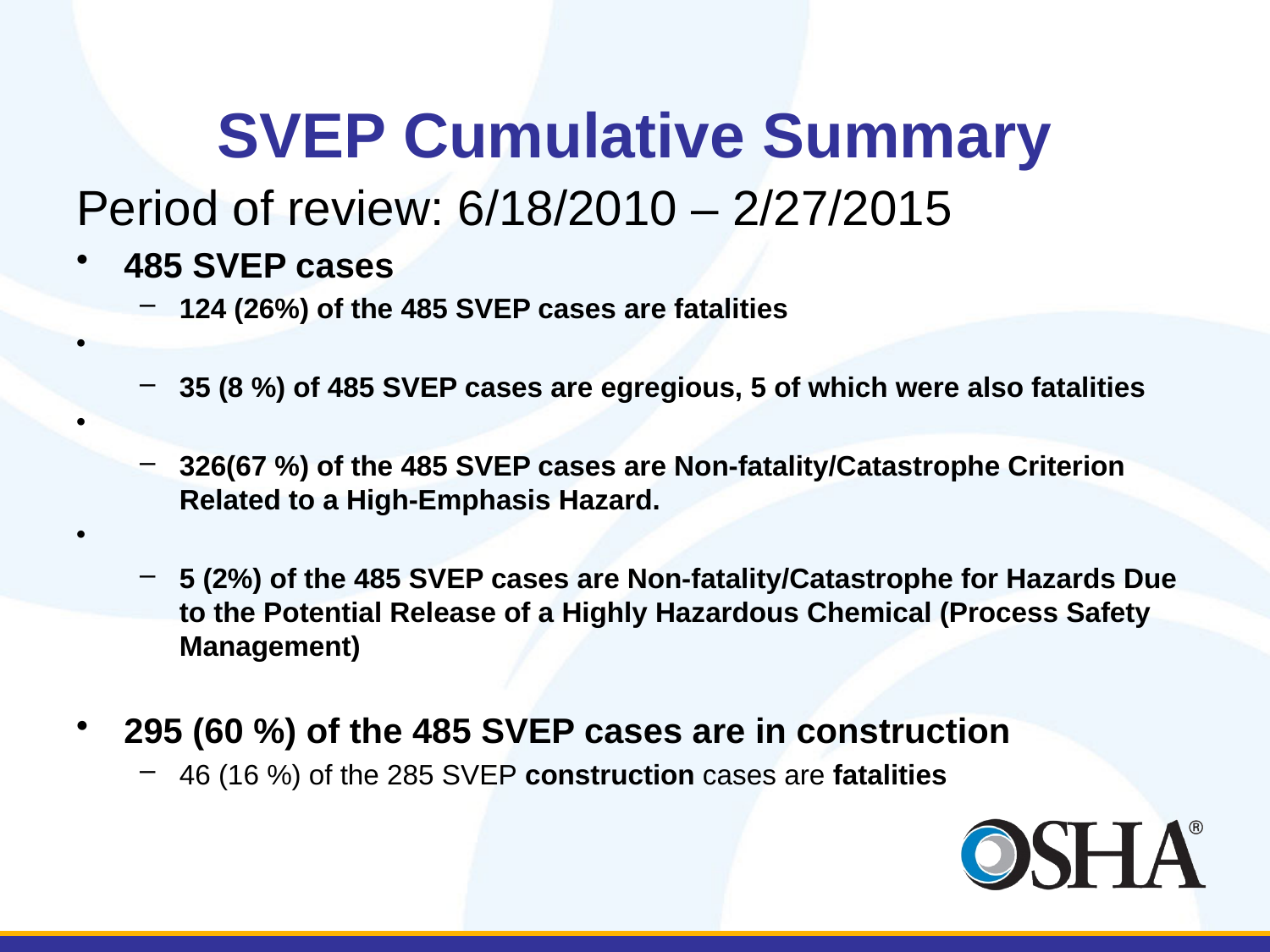

# SVEP Cumulative Summary
Period of review: 6/18/2010 – 2/27/2015
485 SVEP cases
124 (26%) of the 485 SVEP cases are fatalities

35 (8 %) of 485 SVEP cases are egregious, 5 of which were also fatalities

326(67 %) of the 485 SVEP cases are Non-fatality/Catastrophe Criterion Related to a High-Emphasis Hazard.

5 (2%) of the 485 SVEP cases are Non-fatality/Catastrophe for Hazards Due to the Potential Release of a Highly Hazardous Chemical (Process Safety Management)

295 (60 %) of the 485 SVEP cases are in construction
46 (16 %) of the 285 SVEP construction cases are fatalities